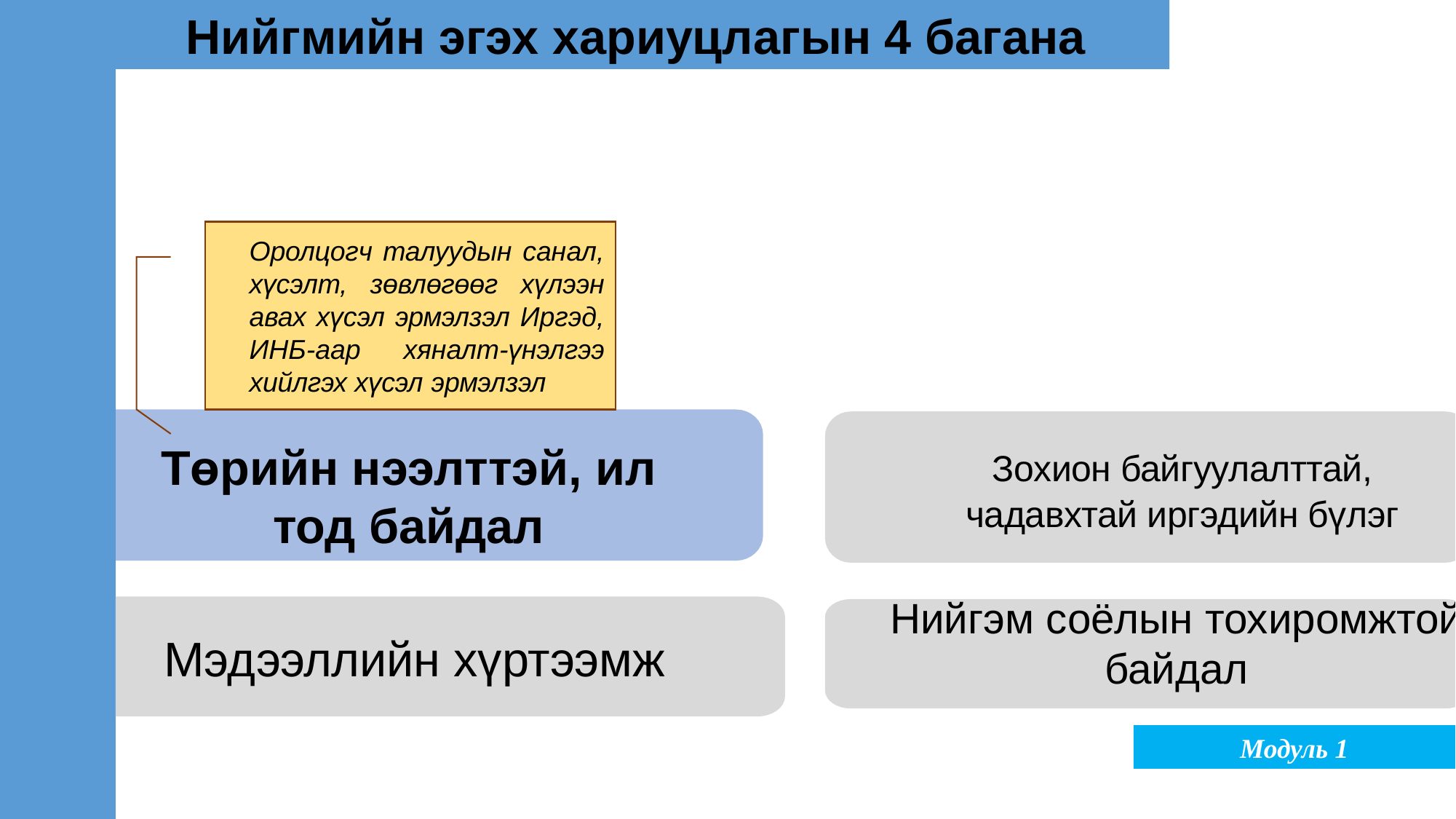

Нийгмийн эгэх хариуцлагын 4 багана
Оролцогч талуудын санал, хүсэлт, зөвлөгөөг хүлээн авах хүсэл эрмэлзэл Иргэд, ИНБ-аар хяналт-үнэлгээ хийлгэх хүсэл эрмэлзэл

Төрийн нээлттэй, ил тод байдал
Зохион байгуулалттай,
чадавхтай иргэдийн бүлэг
Нийгэм соёлын тохиромжтой байдал

Мэдээллийн хүртээмж
Модуль 1